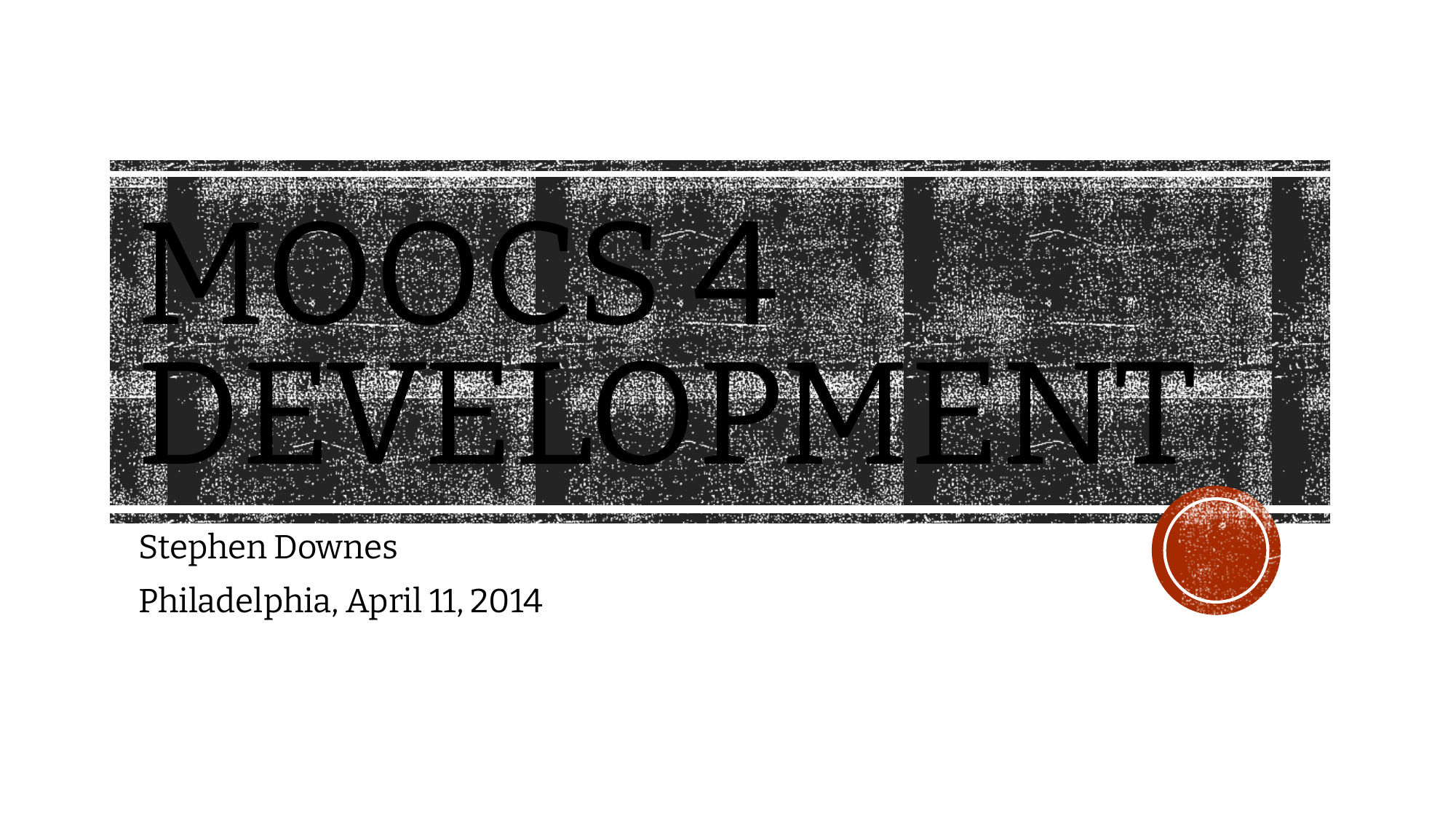

# MOOCs 4 Development
Stephen Downes
Philadelphia, April 11, 2014